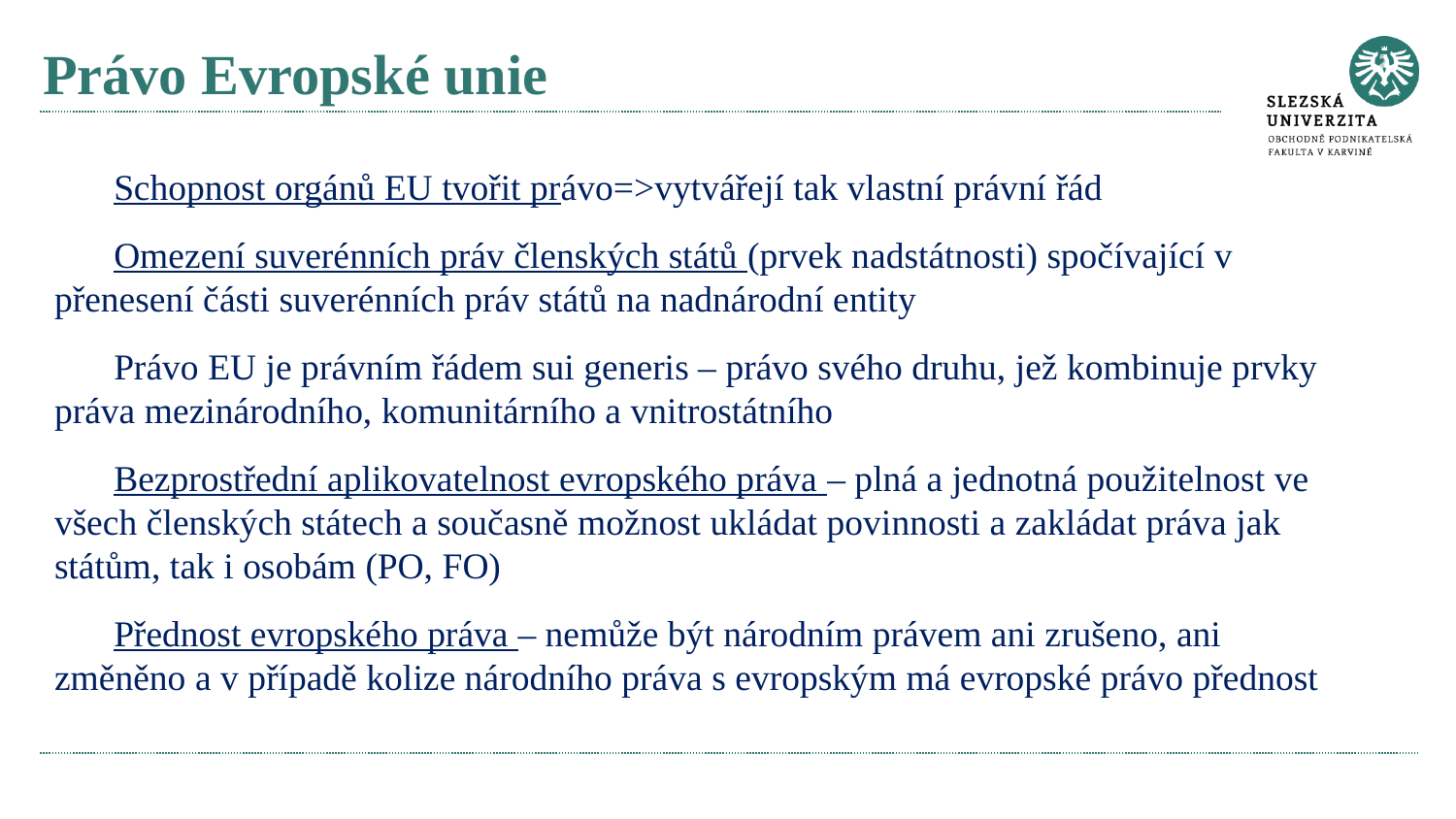

# Právo Evropské unie
Schopnost orgánů EU tvořit právo=>vytvářejí tak vlastní právní řád
Omezení suverénních práv členských států (prvek nadstátnosti) spočívající v přenesení části suverénních práv států na nadnárodní entity
Právo EU je právním řádem sui generis – právo svého druhu, jež kombinuje prvky práva mezinárodního, komunitárního a vnitrostátního
Bezprostřední aplikovatelnost evropského práva – plná a jednotná použitelnost ve všech členských státech a současně možnost ukládat povinnosti a zakládat práva jak státům, tak i osobám (PO, FO)
Přednost evropského práva – nemůže být národním právem ani zrušeno, ani změněno a v případě kolize národního práva s evropským má evropské právo přednost